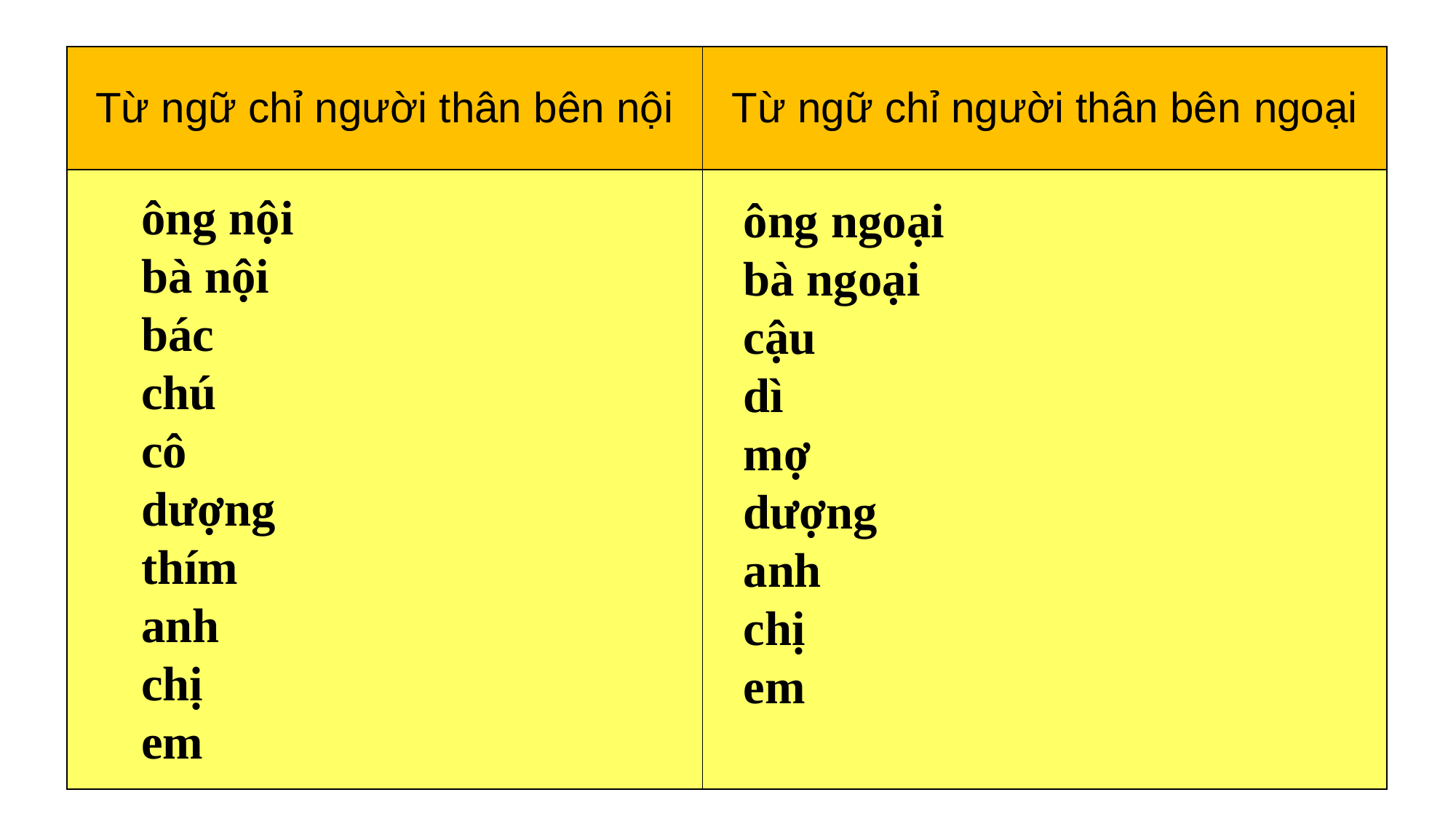

| Từ ngữ chỉ người thân bên nội | Từ ngữ chỉ người thân bên ngoại |
| --- | --- |
|  |  |
ông nội
bà nội
bác
chú
cô
dượng
thím
anh
chị
em

ông ngoại
bà ngoại
cậu
dì
mợ
dượng
anh
chị
em